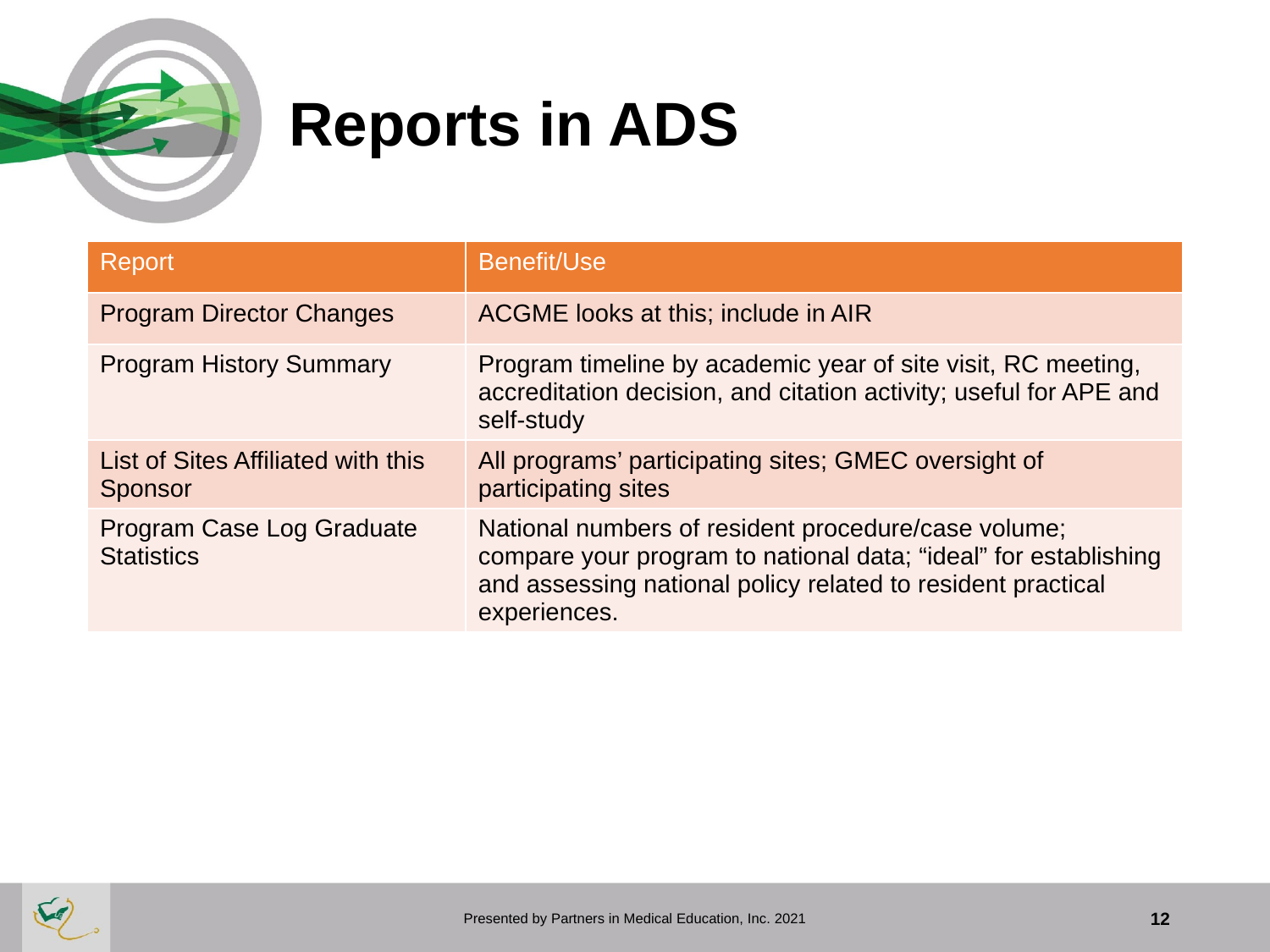

# Reports in ADS
| Report | Benefit/Use |
| --- | --- |
| Program Director Changes | ACGME looks at this; include in AIR |
| Program History Summary | Program timeline by academic year of site visit, RC meeting, accreditation decision, and citation activity; useful for APE and self-study |
| List of Sites Affiliated with this Sponsor | All programs’ participating sites; GMEC oversight of participating sites |
| Program Case Log Graduate Statistics | National numbers of resident procedure/case volume; compare your program to national data; “ideal” for establishing and assessing national policy related to resident practical experiences. |
Presented by Partners in Medical Education, Inc. 2021
12